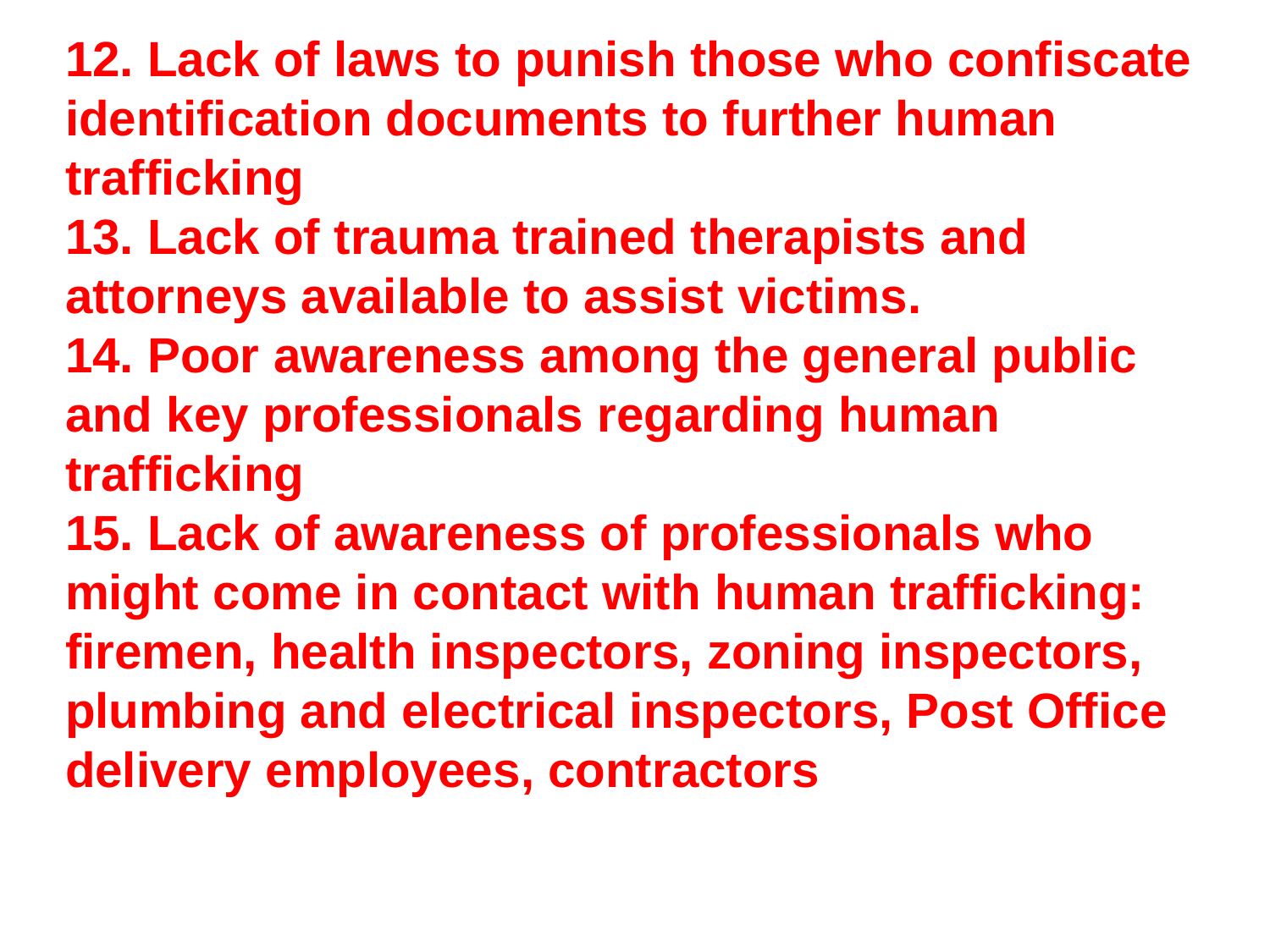

12. Lack of laws to punish those who confiscate identification documents to further human trafficking
13. Lack of trauma trained therapists and attorneys available to assist victims.
14. Poor awareness among the general public and key professionals regarding human trafficking
15. Lack of awareness of professionals who might come in contact with human trafficking: firemen, health inspectors, zoning inspectors, plumbing and electrical inspectors, Post Office delivery employees, contractors